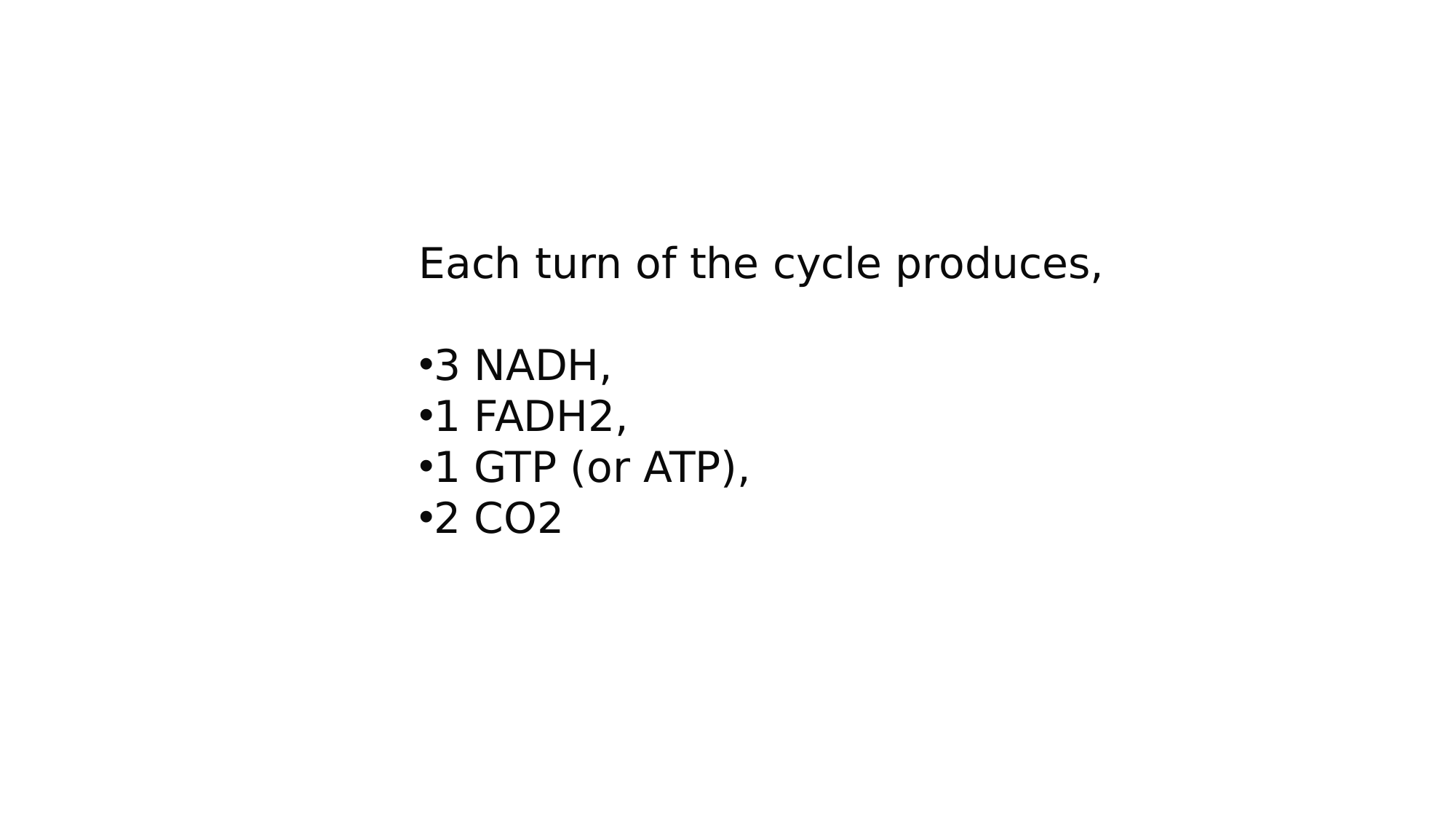

Each turn of the cycle produces,

3 NADH,
1 FADH2,
1 GTP (or ATP),
2 CO2